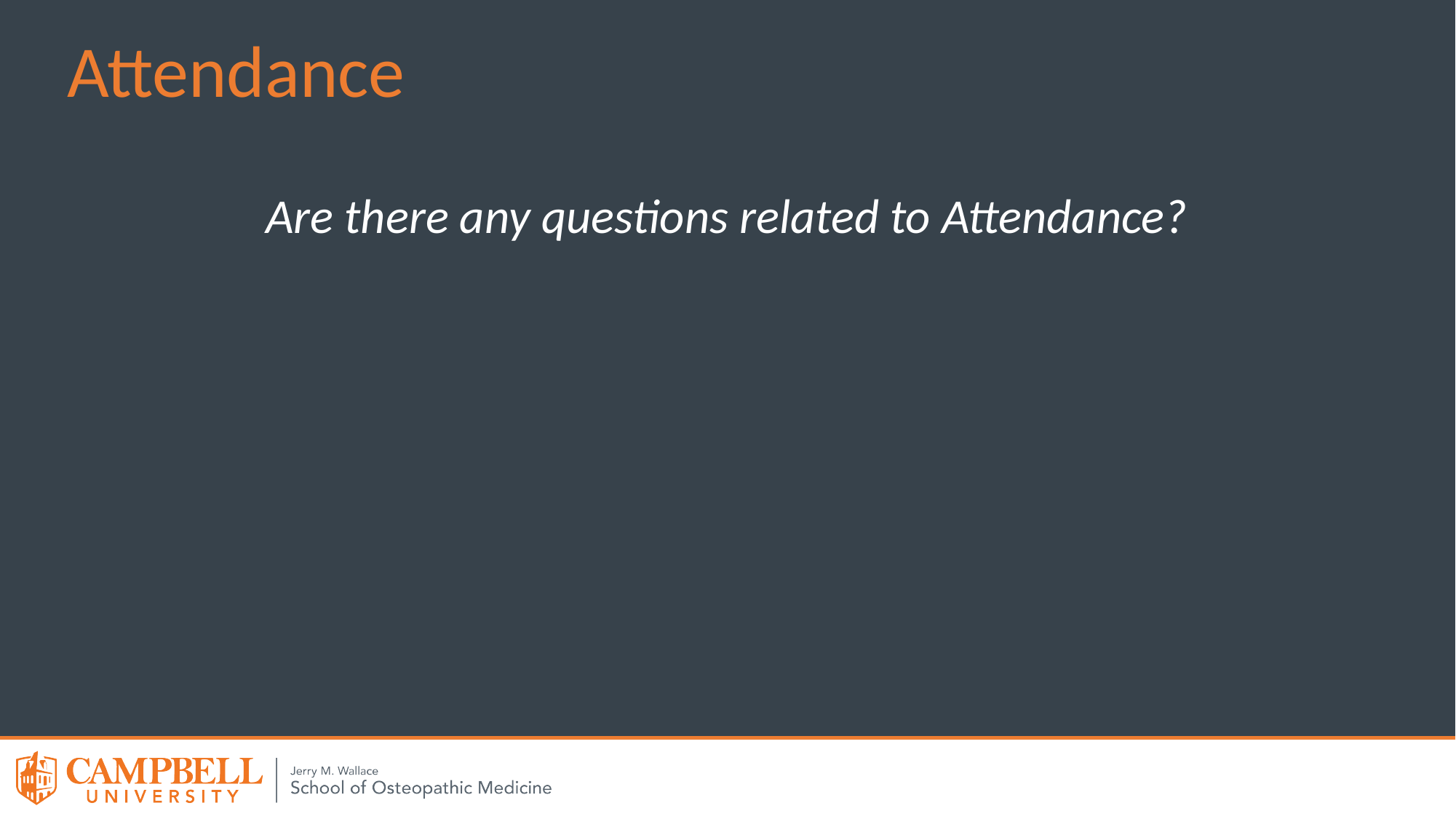

Attendance
Are there any questions related to Attendance?